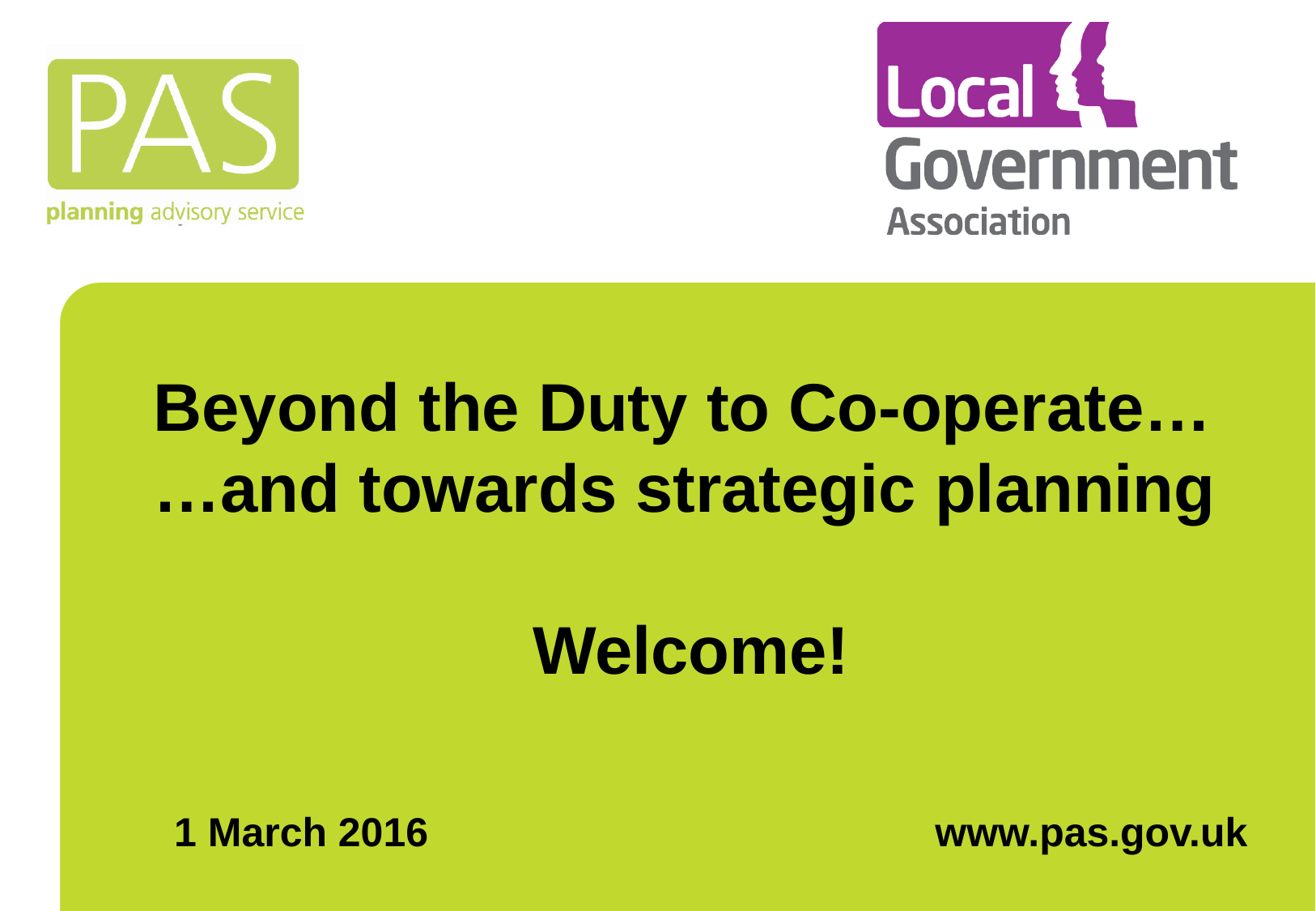

Beyond the Duty to Co-operate…
…and towards strategic planning

Welcome!

 1 March 2016
www.pas.gov.uk